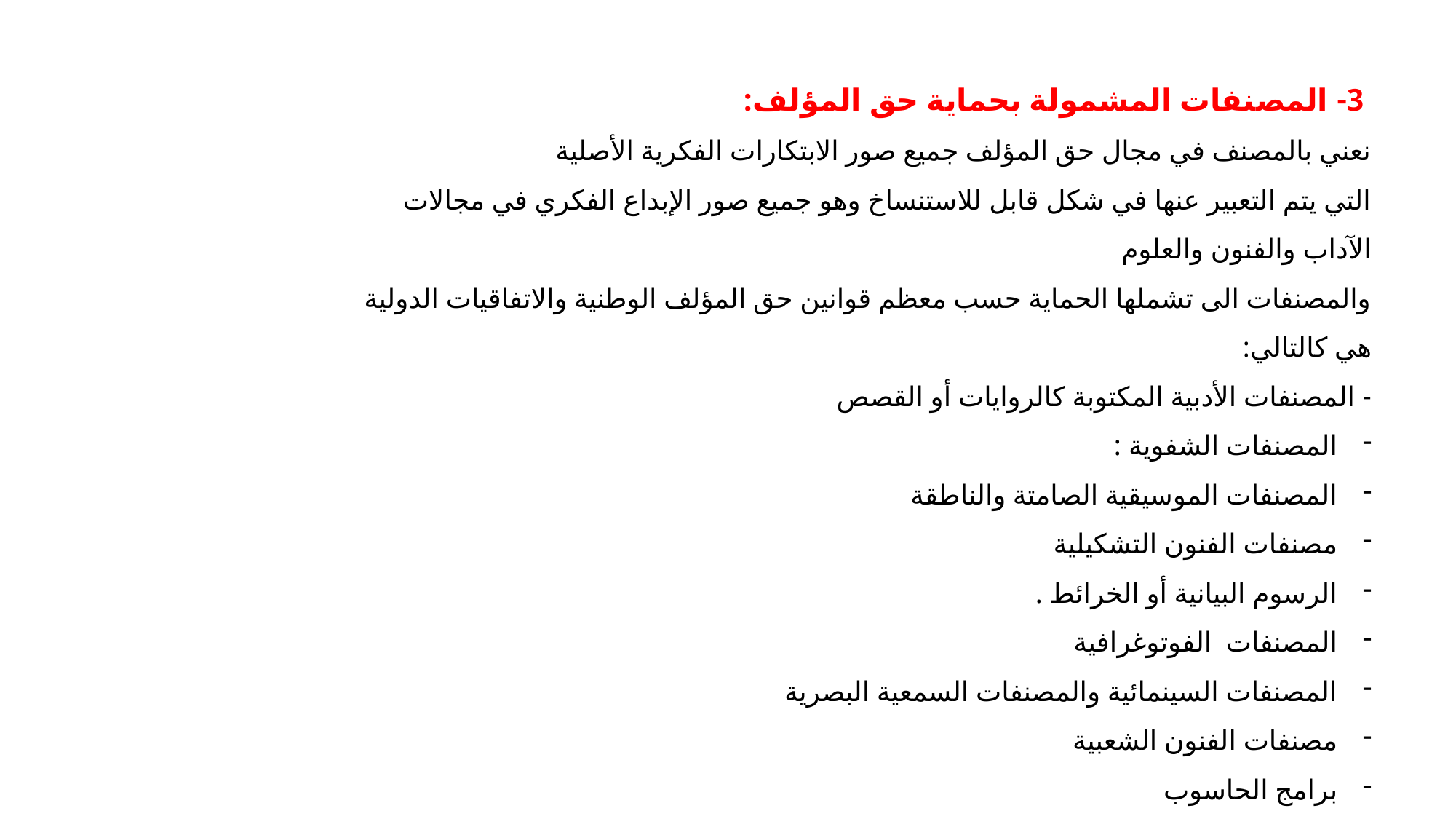

3- المصنفات المشمولة بحماية حق المؤلف:
نعني بالمصنف في مجال حق المؤلف جميع صور الابتكارات الفكرية الأصلية
التي يتم التعبير عنها في شكل قابل للاستنساخ وهو جميع صور الإبداع الفكري في مجالات الآداب والفنون والعلوم
والمصنفات الى تشملها الحماية حسب معظم قوانين حق المؤلف الوطنية والاتفاقيات الدولية هي كالتالي:
- المصنفات الأدبية المكتوبة كالروايات أو القصص
المصنفات الشفوية :
المصنفات الموسيقية الصامتة والناطقة
مصنفات الفنون التشكيلية
الرسوم البيانية أو الخرائط .
المصنفات  الفوتوغرافية
المصنفات السينمائية والمصنفات السمعية البصرية
مصنفات الفنون الشعبية
برامج الحاسوب
قواعد البيانات